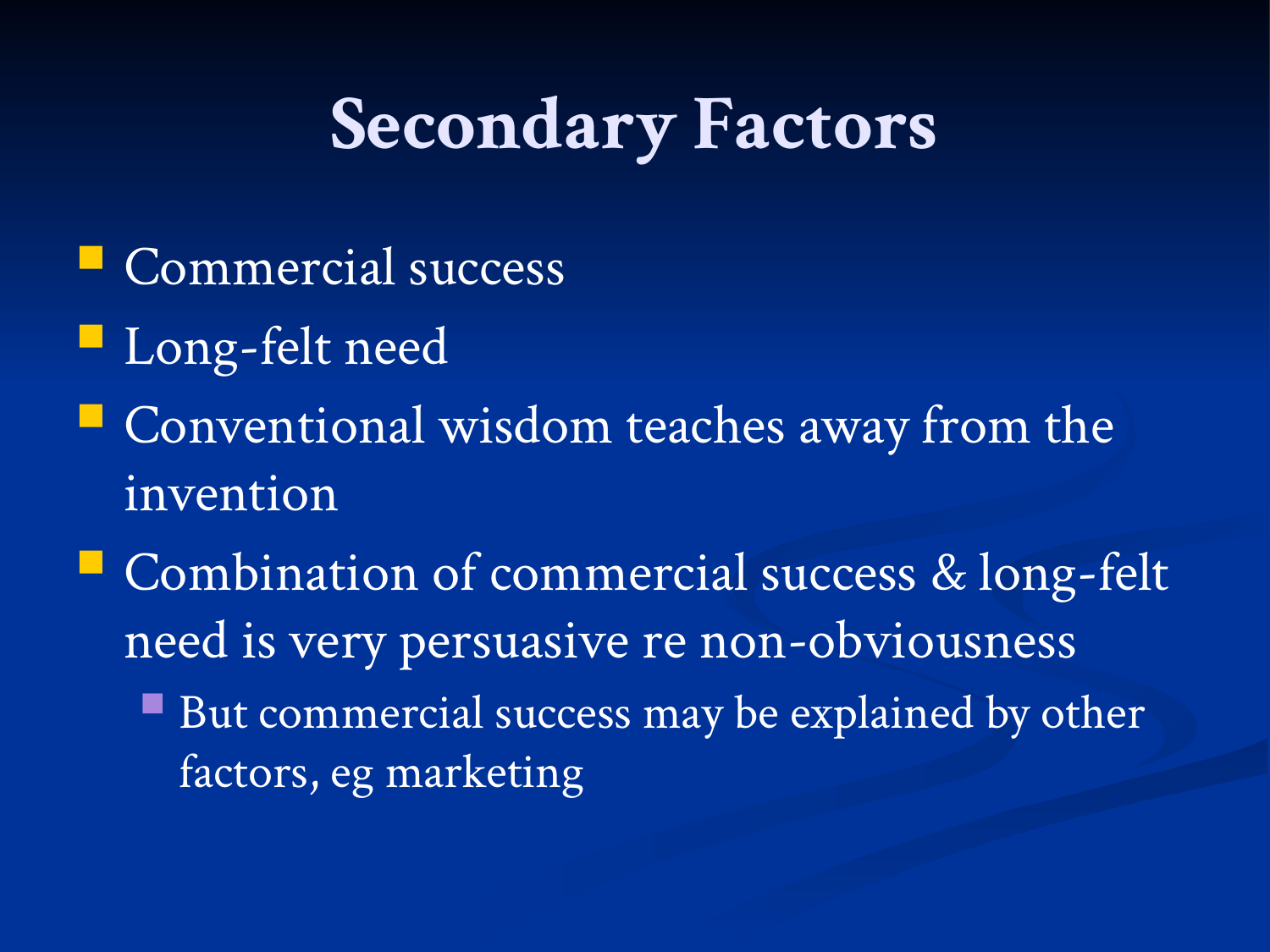

# Secondary Factors
Commercial success
Long-felt need
Conventional wisdom teaches away from the invention
Combination of commercial success & long-felt need is very persuasive re non-obviousness
But commercial success may be explained by other factors, eg marketing